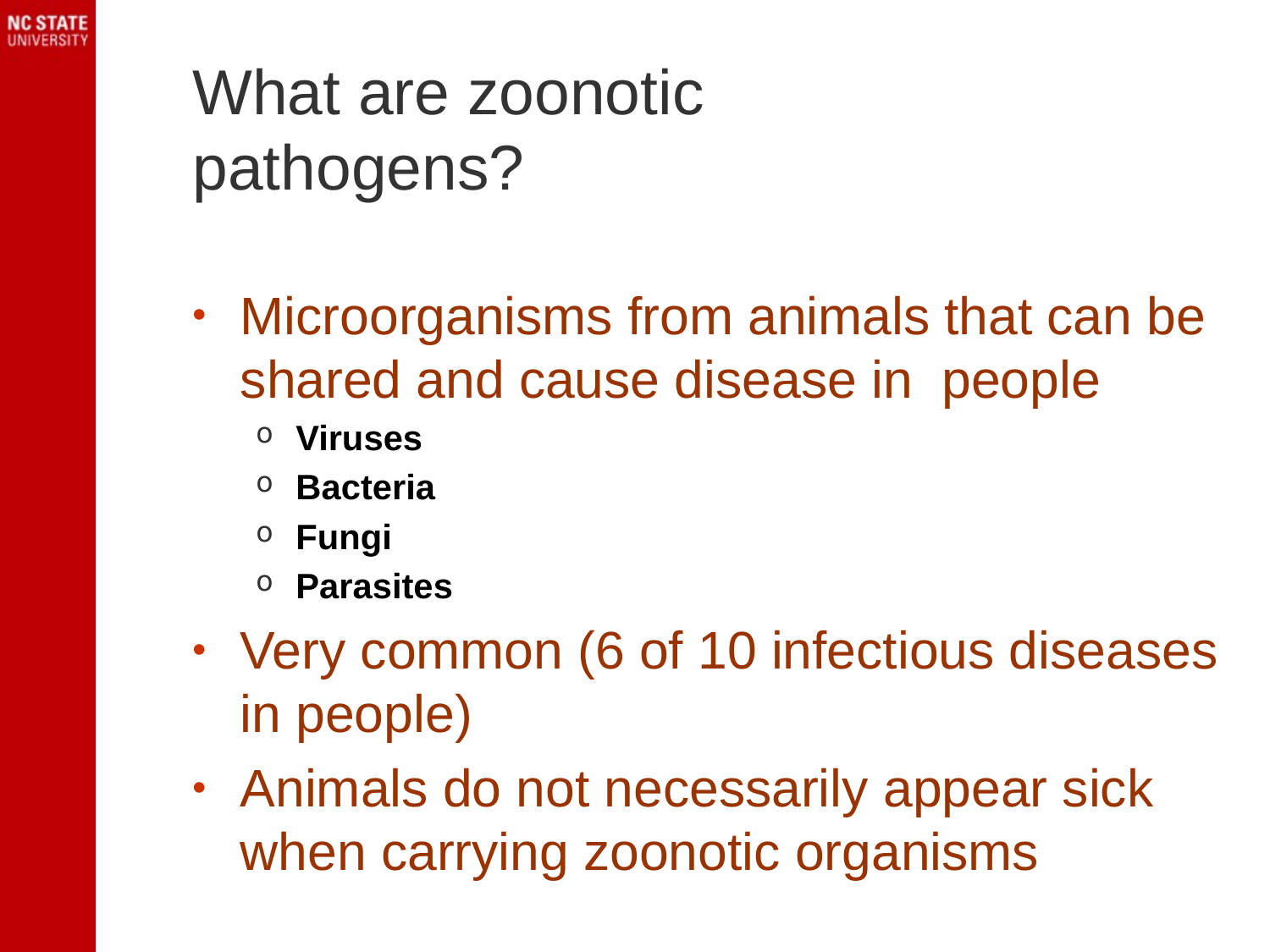

# What are zoonotic pathogens?
Microorganisms from animals that can be shared and cause disease in  people
Viruses
Bacteria
Fungi
Parasites
Very common (6 of 10 infectious diseases in people)
Animals do not necessarily appear sick when carrying zoonotic organisms